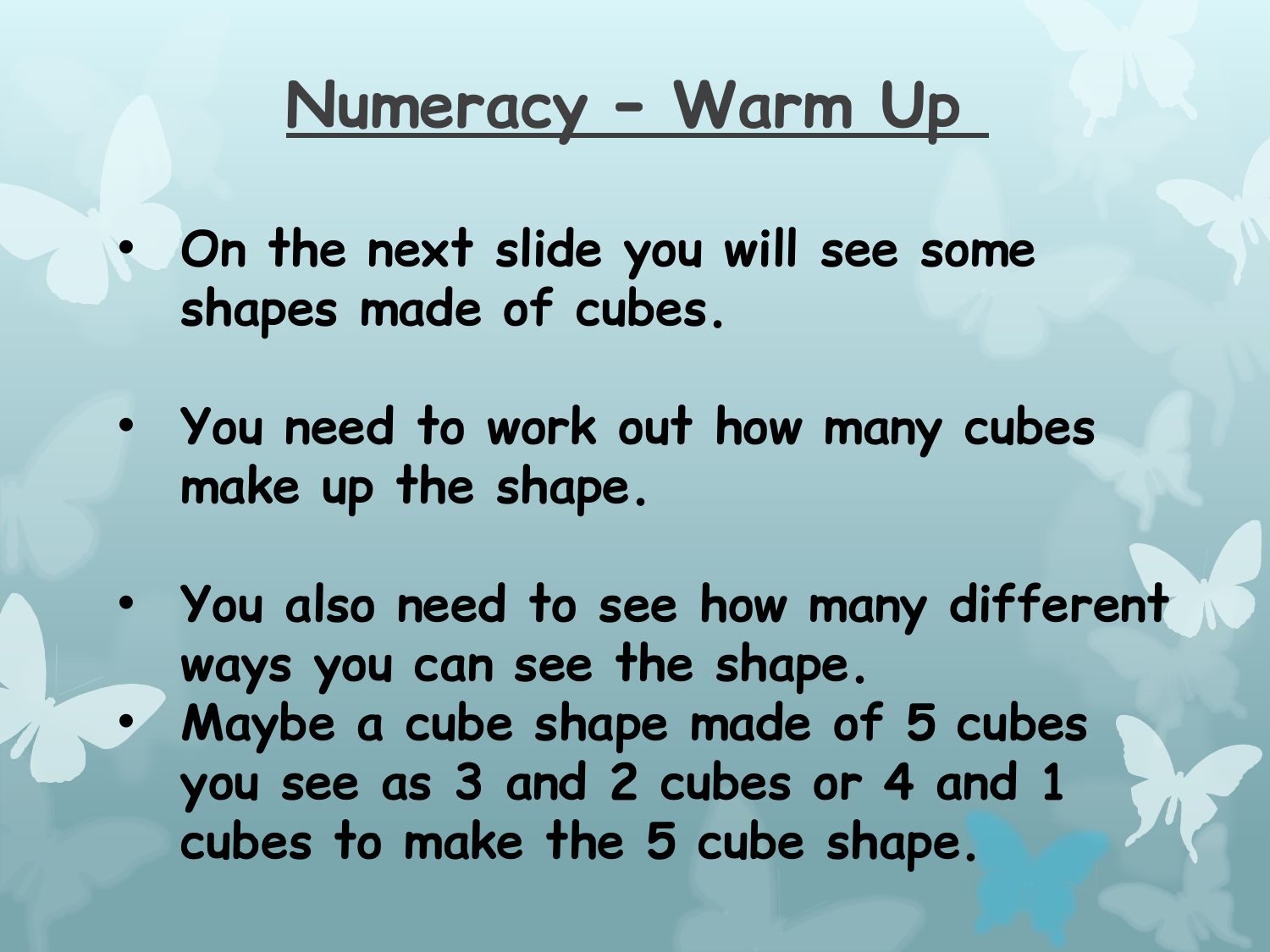

# Numeracy – Warm Up
On the next slide you will see some shapes made of cubes.

You need to work out how many cubes make up the shape.

You also need to see how many different ways you can see the shape.
Maybe a cube shape made of 5 cubes you see as 3 and 2 cubes or 4 and 1 cubes to make the 5 cube shape.